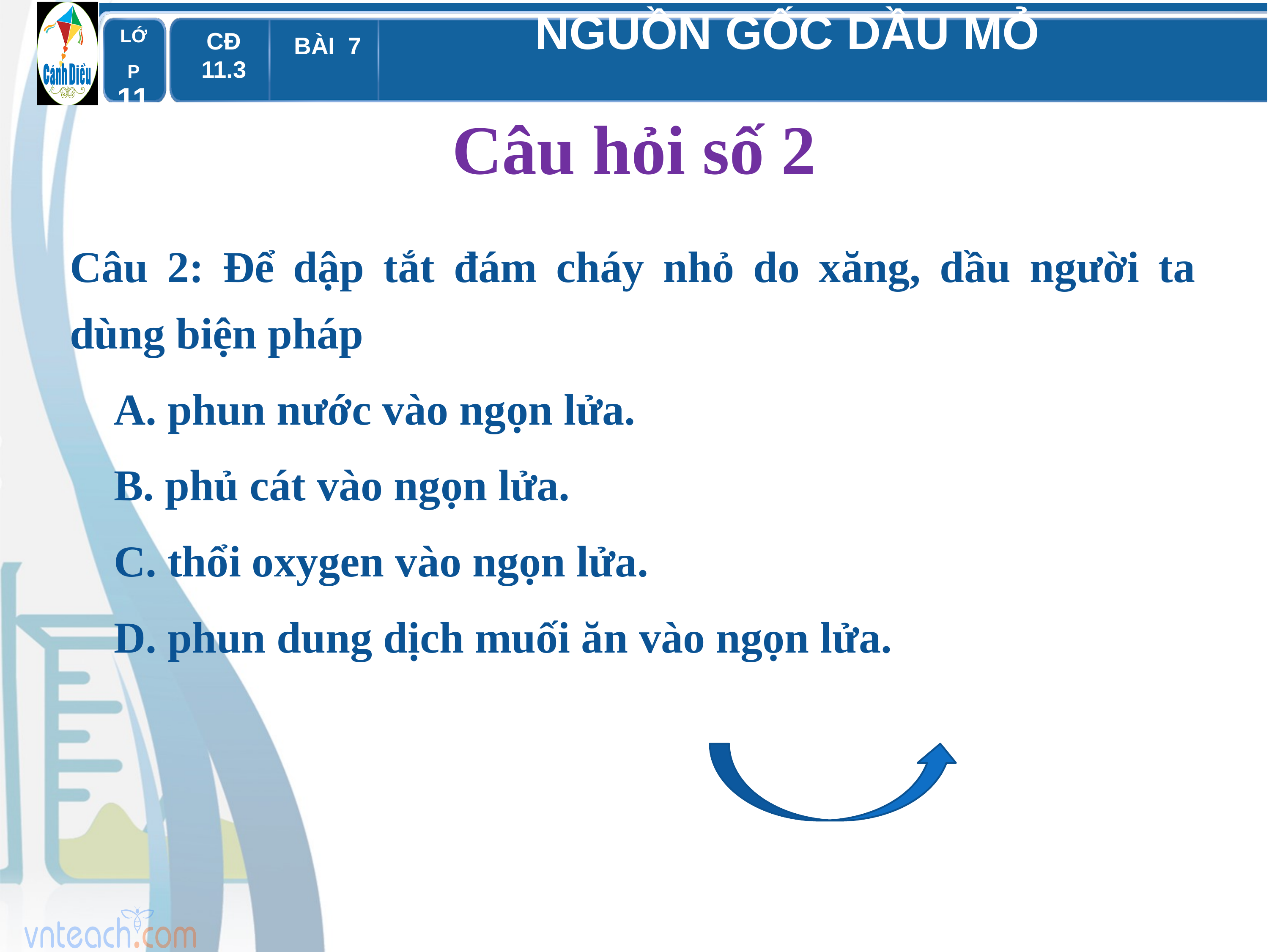

# Câu hỏi số 2
Câu 2: Để dập tắt đám cháy nhỏ do xăng, dầu người ta dùng biện pháp
 A. phun nước vào ngọn lửa.
 B. phủ cát vào ngọn lửa.
 C. thổi oxygen vào ngọn lửa.
 D. phun dung dịch muối ăn vào ngọn lửa.